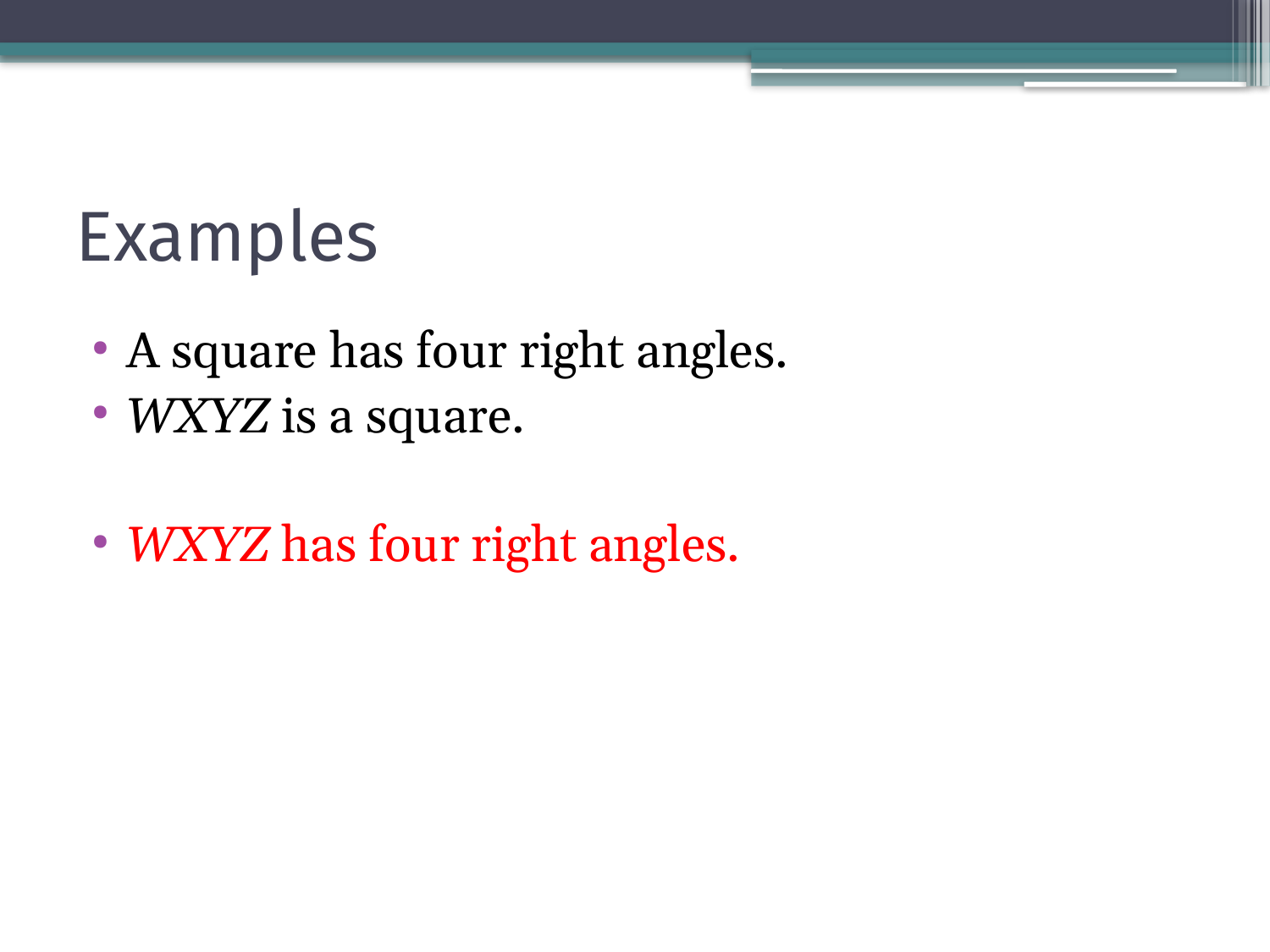

# Examples
A square has four right angles.
WXYZ is a square.

WXYZ has four right angles.